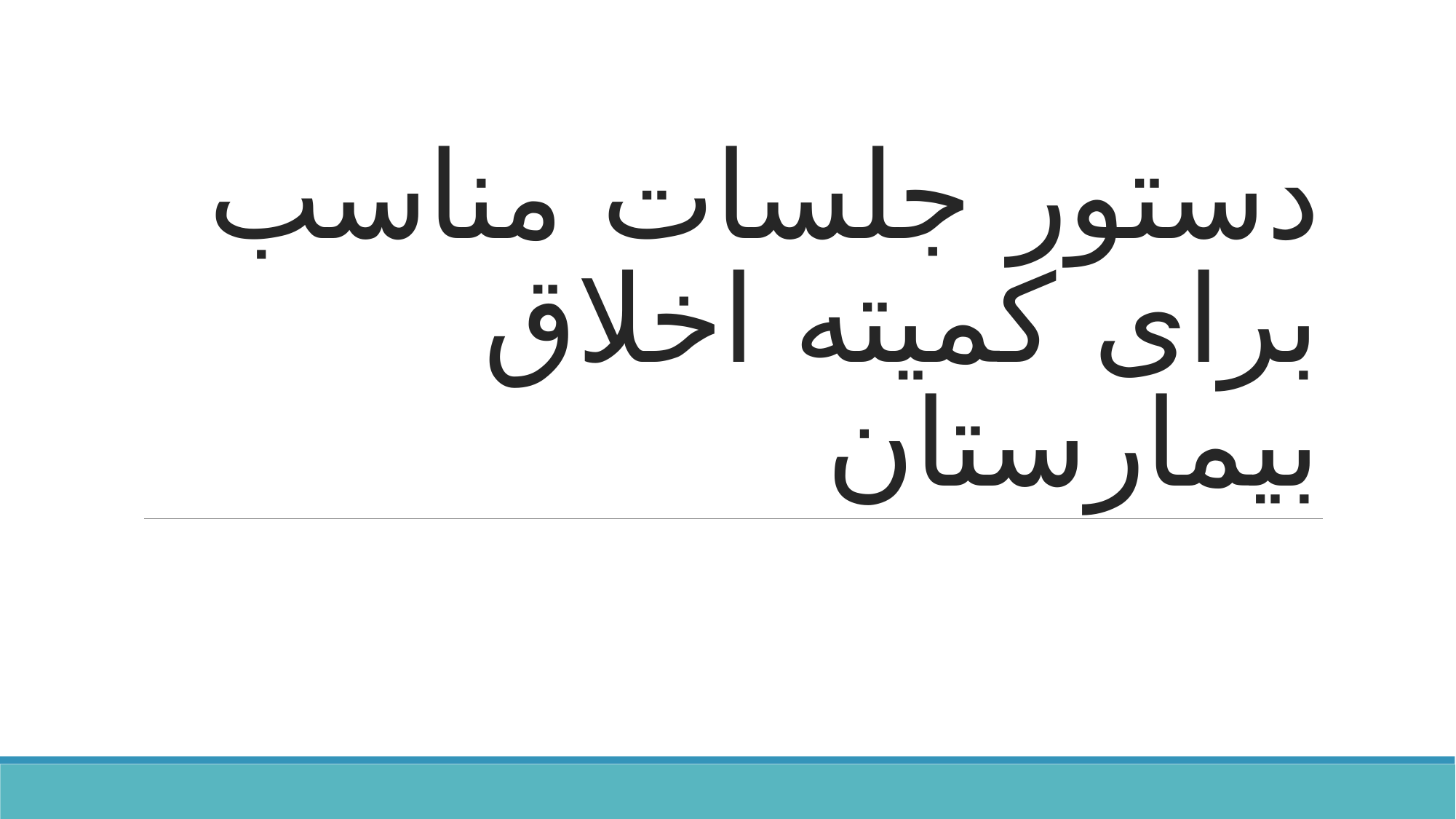

# دستور جلسات مناسب برای کمیته اخلاق بیمارستان